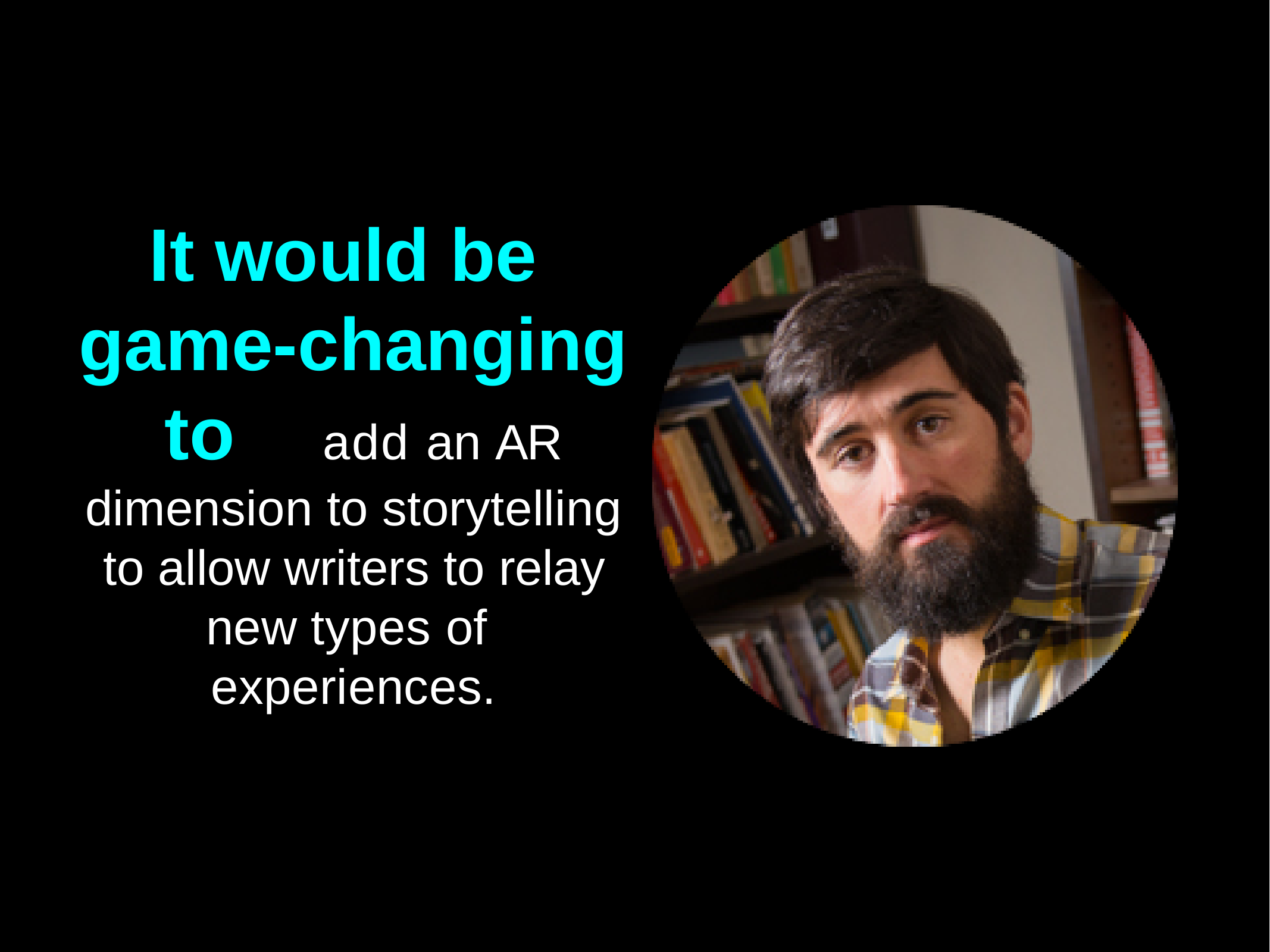

It would be  game-changing  to	add an AR
dimension to storytelling  to allow writers to relay  new types of  experiences.